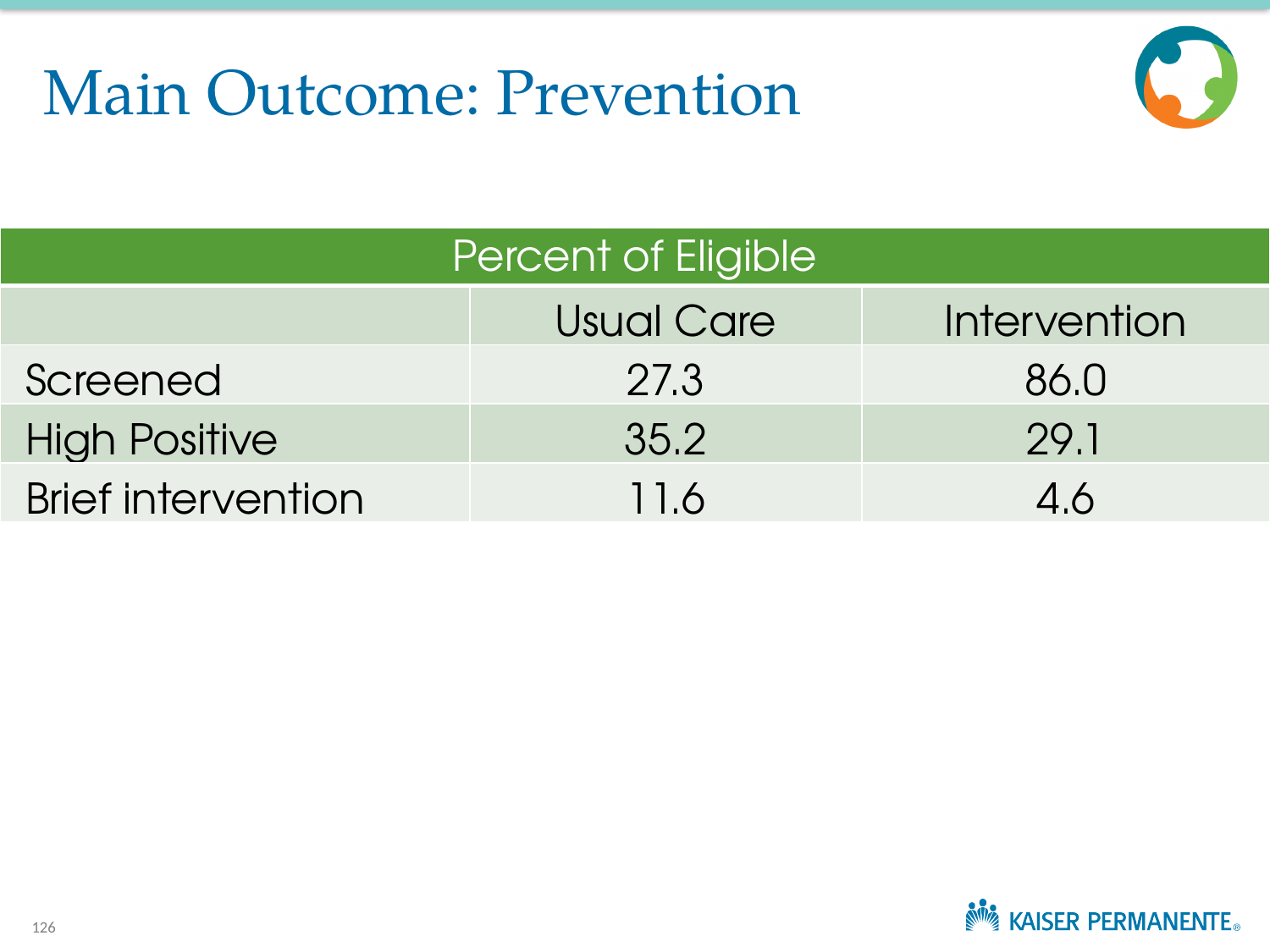

# Main Outcome: Prevention
| Percent of Eligible |  |  |
| --- | --- | --- |
|  | Usual Care | Intervention |
| Screened | 27.3 | 86.0 |
| High Positive | 35.2 | 29.1 |
| Brief intervention | 11.6 | 4.6 |
126